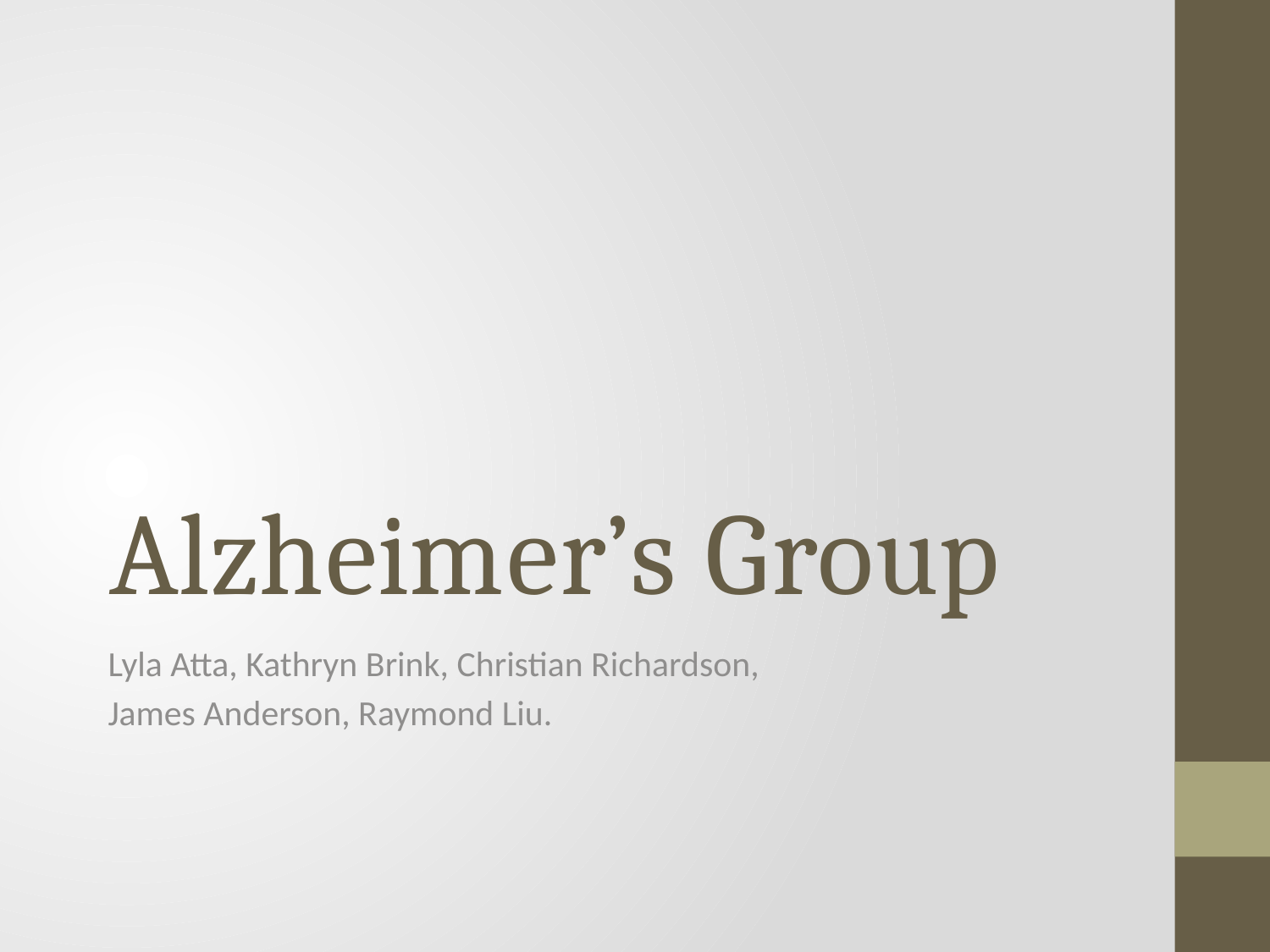

# Alzheimer’s Group
Lyla Atta, Kathryn Brink, Christian Richardson,
James Anderson, Raymond Liu.